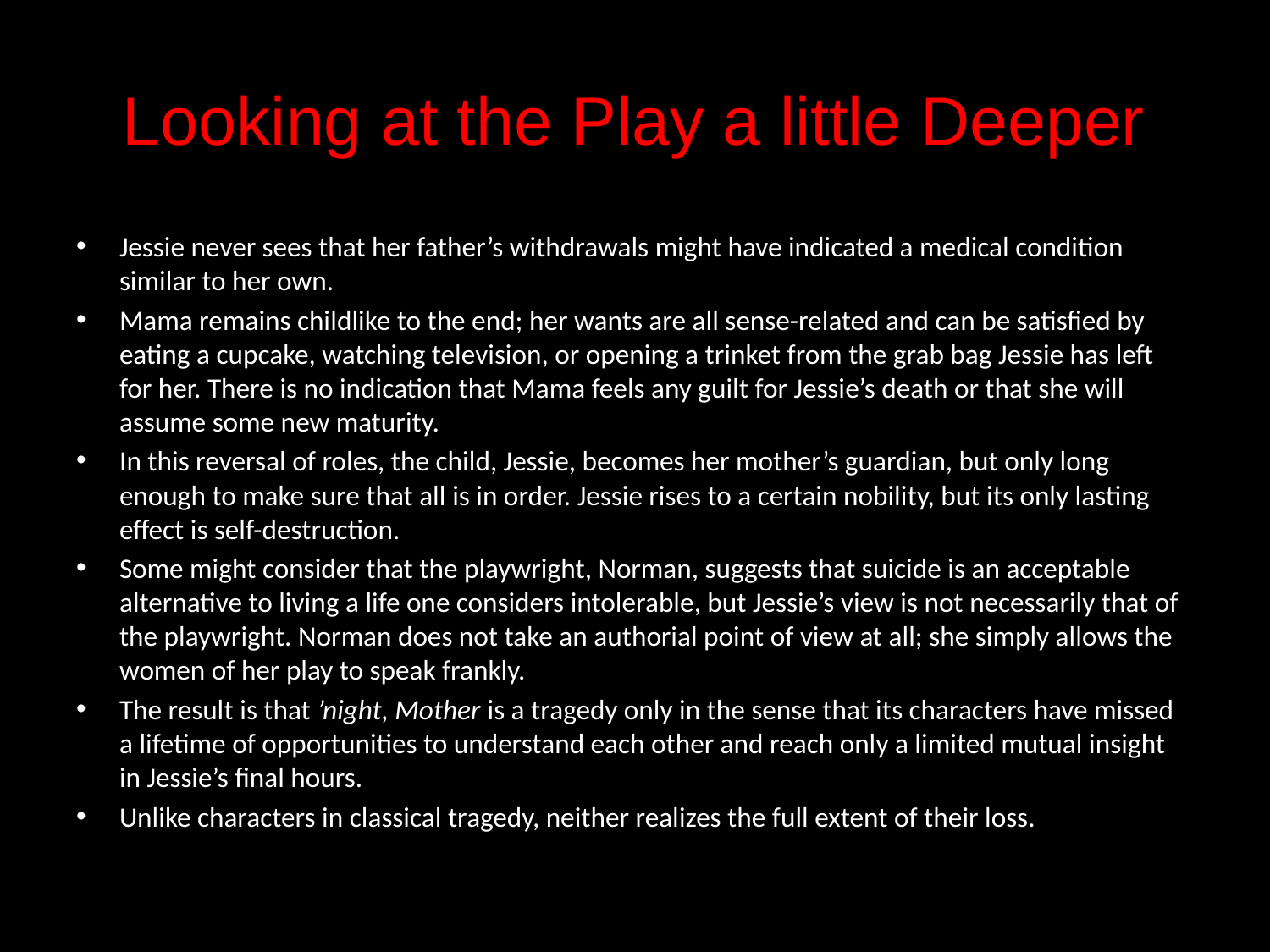

# Looking at the Play a little Deeper
Jessie never sees that her father’s withdrawals might have indicated a medical condition similar to her own.
Mama remains childlike to the end; her wants are all sense-related and can be satisfied by eating a cupcake, watching television, or opening a trinket from the grab bag Jessie has left for her. There is no indication that Mama feels any guilt for Jessie’s death or that she will assume some new maturity.
In this reversal of roles, the child, Jessie, becomes her mother’s guardian, but only long enough to make sure that all is in order. Jessie rises to a certain nobility, but its only lasting effect is self-destruction.
Some might consider that the playwright, Norman, suggests that suicide is an acceptable alternative to living a life one considers intolerable, but Jessie’s view is not necessarily that of the playwright. Norman does not take an authorial point of view at all; she simply allows the women of her play to speak frankly.
The result is that ’night, Mother is a tragedy only in the sense that its characters have missed a lifetime of opportunities to understand each other and reach only a limited mutual insight in Jessie’s final hours.
Unlike characters in classical tragedy, neither realizes the full extent of their loss.